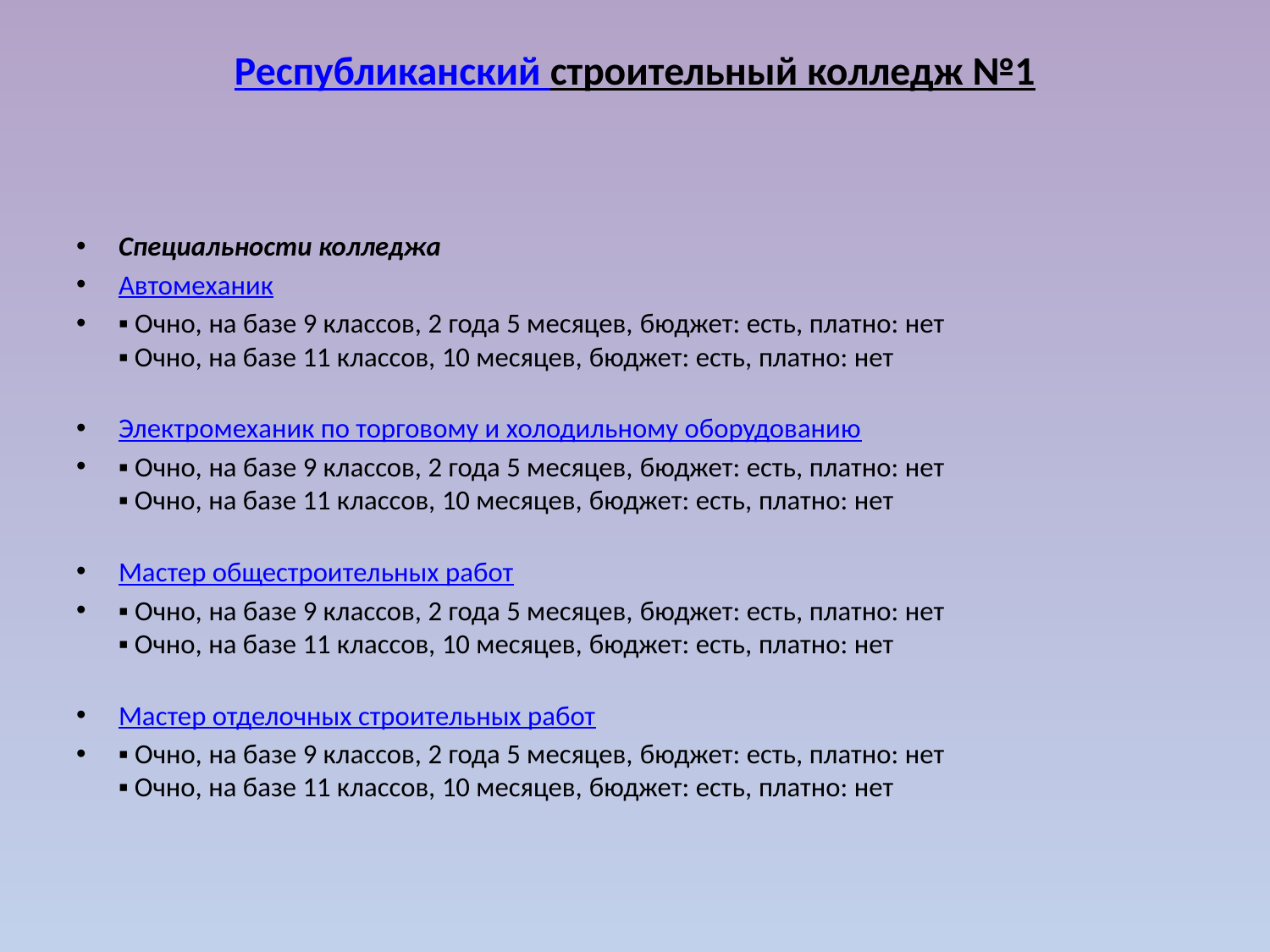

# Республиканский строительный колледж №1
Специальности колледжа
Автомеханик
▪ Очно, на базе 9 классов, 2 года 5 месяцев, бюджет: есть, платно: нет
▪ Очно, на базе 11 классов, 10 месяцев, бюджет: есть, платно: нет
Электромеханик по торговому и холодильному оборудованию
▪ Очно, на базе 9 классов, 2 года 5 месяцев, бюджет: есть, платно: нет
▪ Очно, на базе 11 классов, 10 месяцев, бюджет: есть, платно: нет
Мастер общестроительных работ
▪ Очно, на базе 9 классов, 2 года 5 месяцев, бюджет: есть, платно: нет
▪ Очно, на базе 11 классов, 10 месяцев, бюджет: есть, платно: нет
Мастер отделочных строительных работ
▪ Очно, на базе 9 классов, 2 года 5 месяцев, бюджет: есть, платно: нет
▪ Очно, на базе 11 классов, 10 месяцев, бюджет: есть, платно: нет